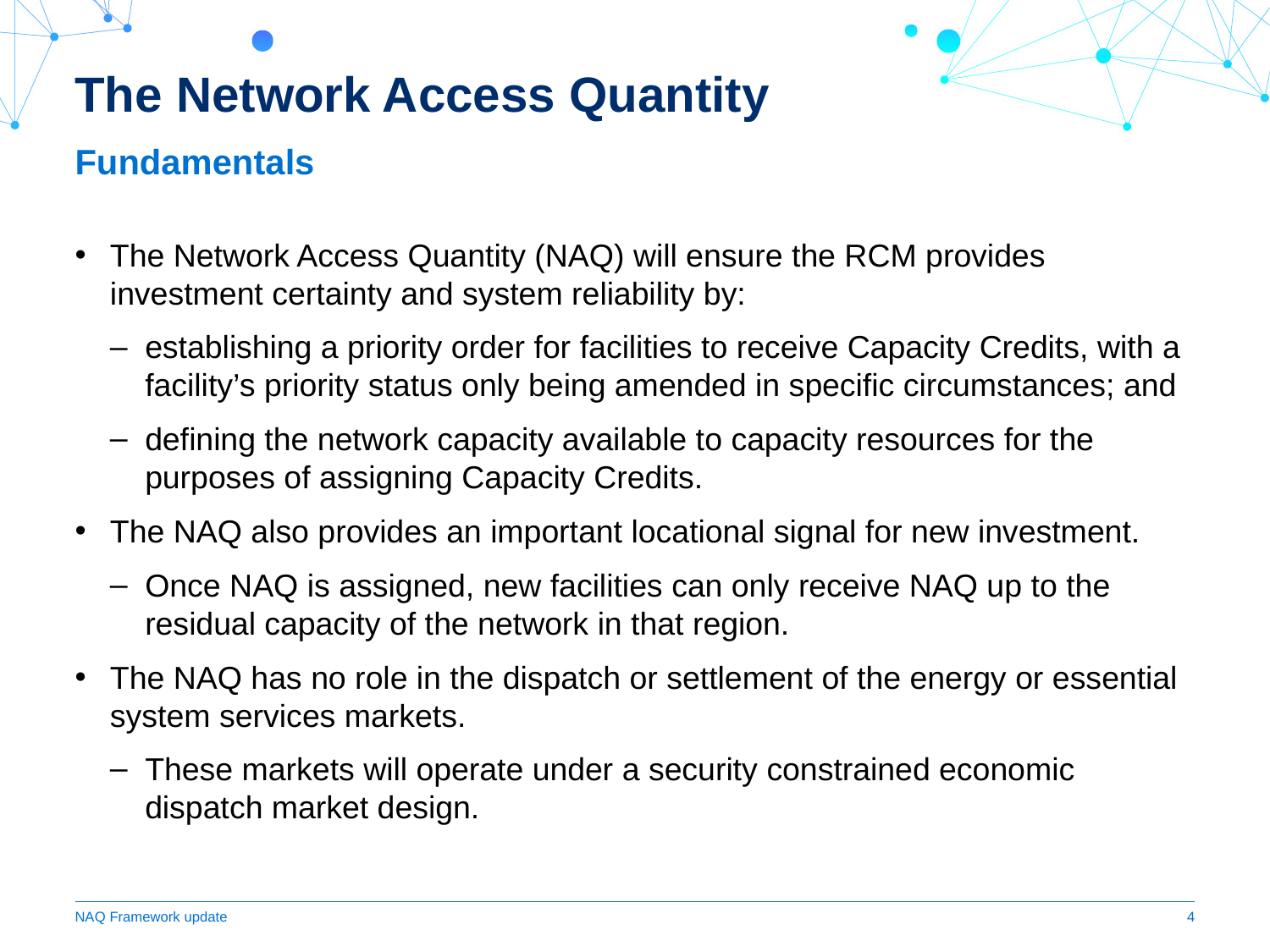

# The Network Access Quantity
Fundamentals

The Network Access Quantity (NAQ) will ensure the RCM provides investment certainty and system reliability by:
establishing a priority order for facilities to receive Capacity Credits, with a facility’s priority status only being amended in specific circumstances; and
defining the network capacity available to capacity resources for the purposes of assigning Capacity Credits.
The NAQ also provides an important locational signal for new investment.
Once NAQ is assigned, new facilities can only receive NAQ up to the residual capacity of the network in that region.
The NAQ has no role in the dispatch or settlement of the energy or essential system services markets.
These markets will operate under a security constrained economic dispatch market design.
NAQ Framework update
4